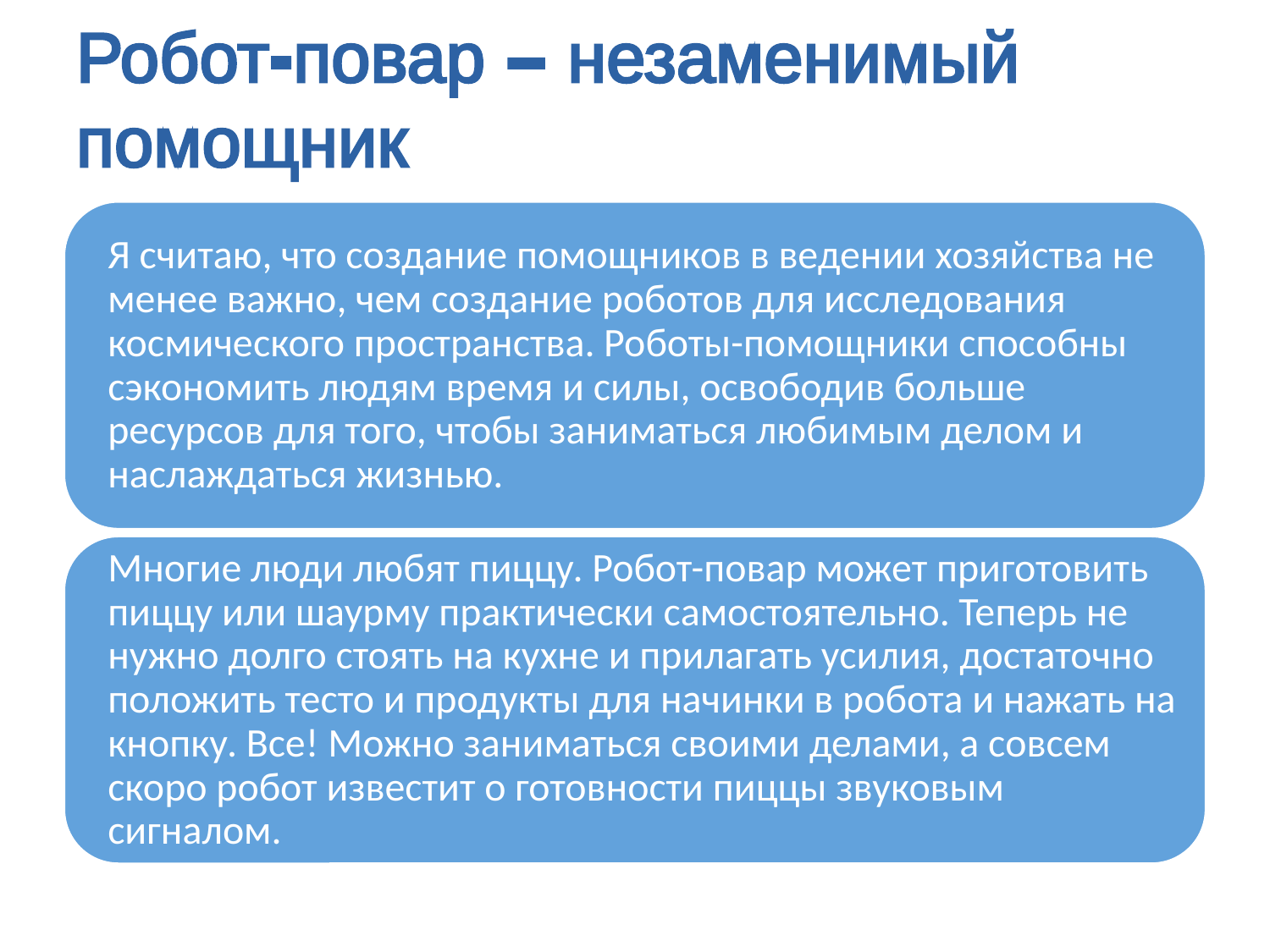

# Робот-повар – незаменимый помощник
Я считаю, что создание помощников в ведении хозяйства не менее важно, чем создание роботов для исследования космического пространства. Роботы-помощники способны сэкономить людям время и силы, освободив больше ресурсов для того, чтобы заниматься любимым делом и наслаждаться жизнью.
Многие люди любят пиццу. Робот-повар может приготовить пиццу или шаурму практически самостоятельно. Теперь не нужно долго стоять на кухне и прилагать усилия, достаточно положить тесто и продукты для начинки в робота и нажать на кнопку. Все! Можно заниматься своими делами, а совсем скоро робот известит о готовности пиццы звуковым сигналом.